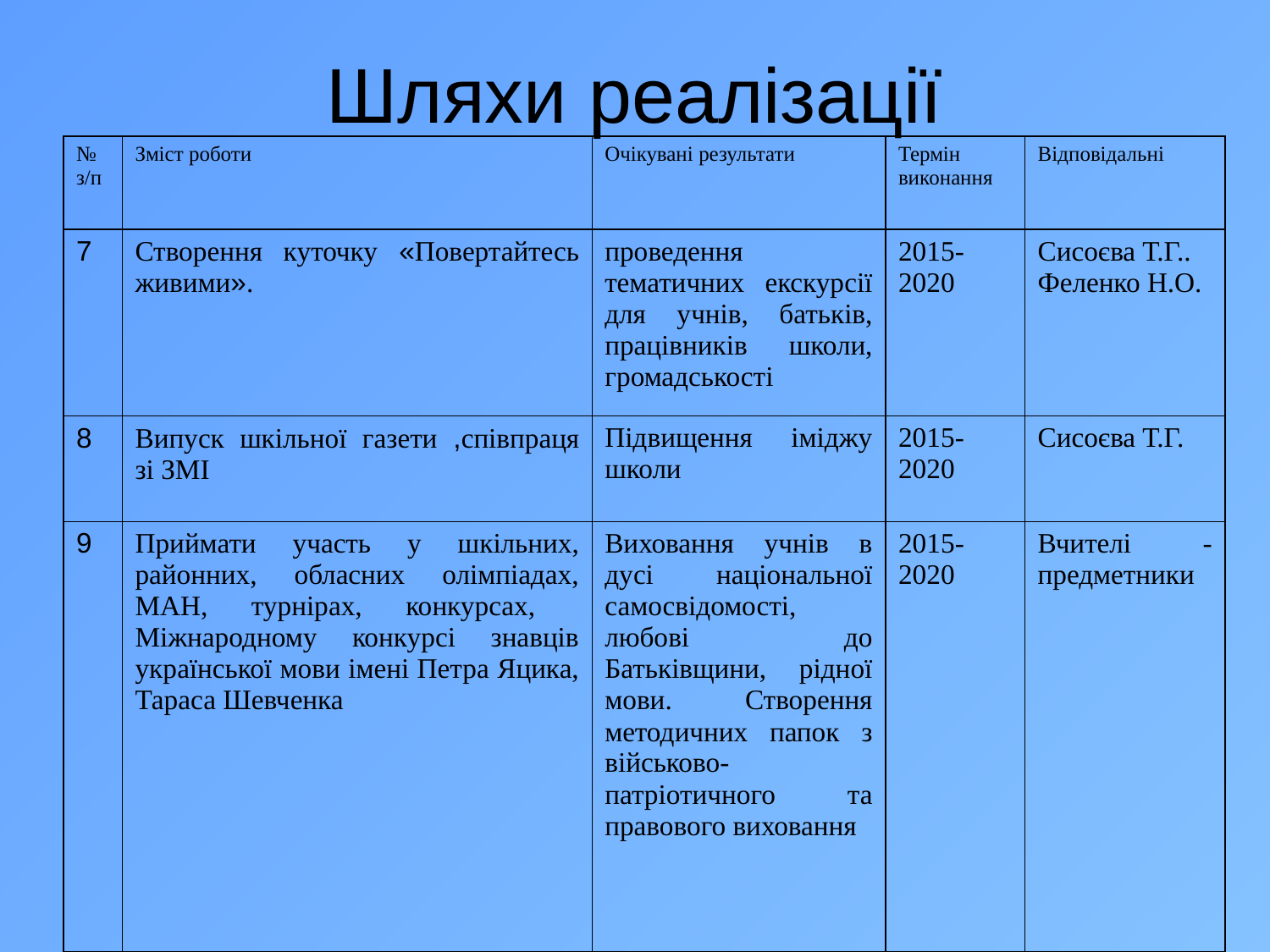

# Шляхи реалізації
| № з/п | Зміст роботи | Очікувані результати | Термін виконання | Відповідальні |
| --- | --- | --- | --- | --- |
| 7 | Створення куточку «Повертайтесь живими». | проведення тематичних екскурсії для учнів, батьків, працівників школи, громадськості | 2015-2020 | Сисоєва Т.Г.. Феленко Н.О. |
| 8 | Випуск шкільної газети ,співпраця зі ЗМІ | Підвищення іміджу школи | 2015-2020 | Сисоєва Т.Г. |
| 9 | Приймати участь у шкільних, районних, обласних олімпіадах, МАН, турнірах, конкурсах, Міжнародному конкурсі знавців української мови імені Петра Яцика, Тараса Шевченка | Виховання учнів в дусі національної самосвідомості, любові до Батьківщини, рідної мови. Створення методичних папок з військово-патріотичного та правового виховання | 2015-2020 | Вчителі - предметники |